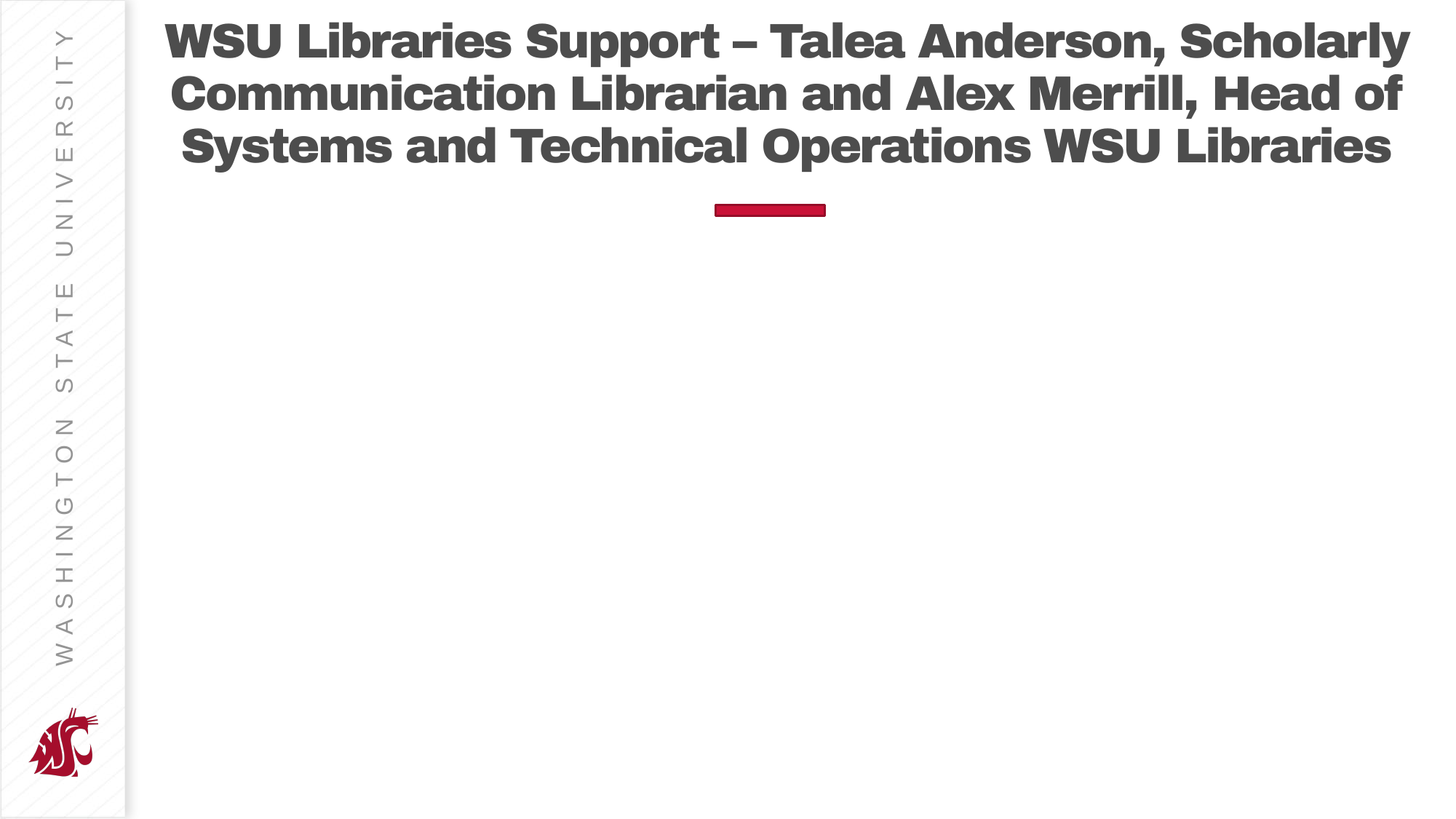

# WSU Libraries Support – Talea Anderson, Scholarly Communication Librarian and Alex Merrill, Head of Systems and Technical Operations WSU Libraries